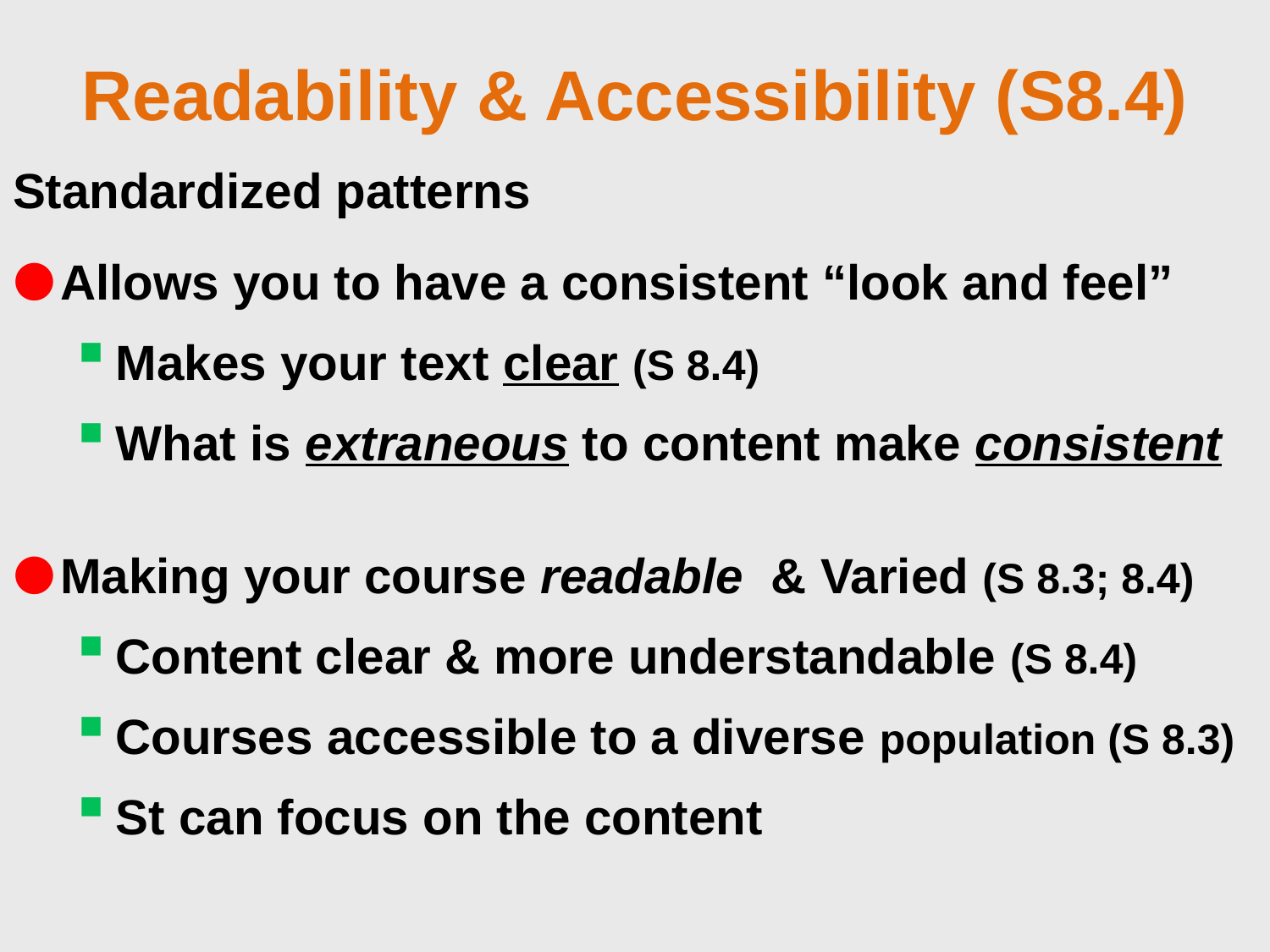

# Readability & Accessibility (S8.4)
Standardized patterns
Allows you to have a consistent “look and feel”
Makes your text clear (S 8.4)
What is extraneous to content make consistent
Making your course readable  & Varied (S 8.3; 8.4)
Content clear & more understandable (S 8.4)
Courses accessible to a diverse population (S 8.3)
St can focus on the content